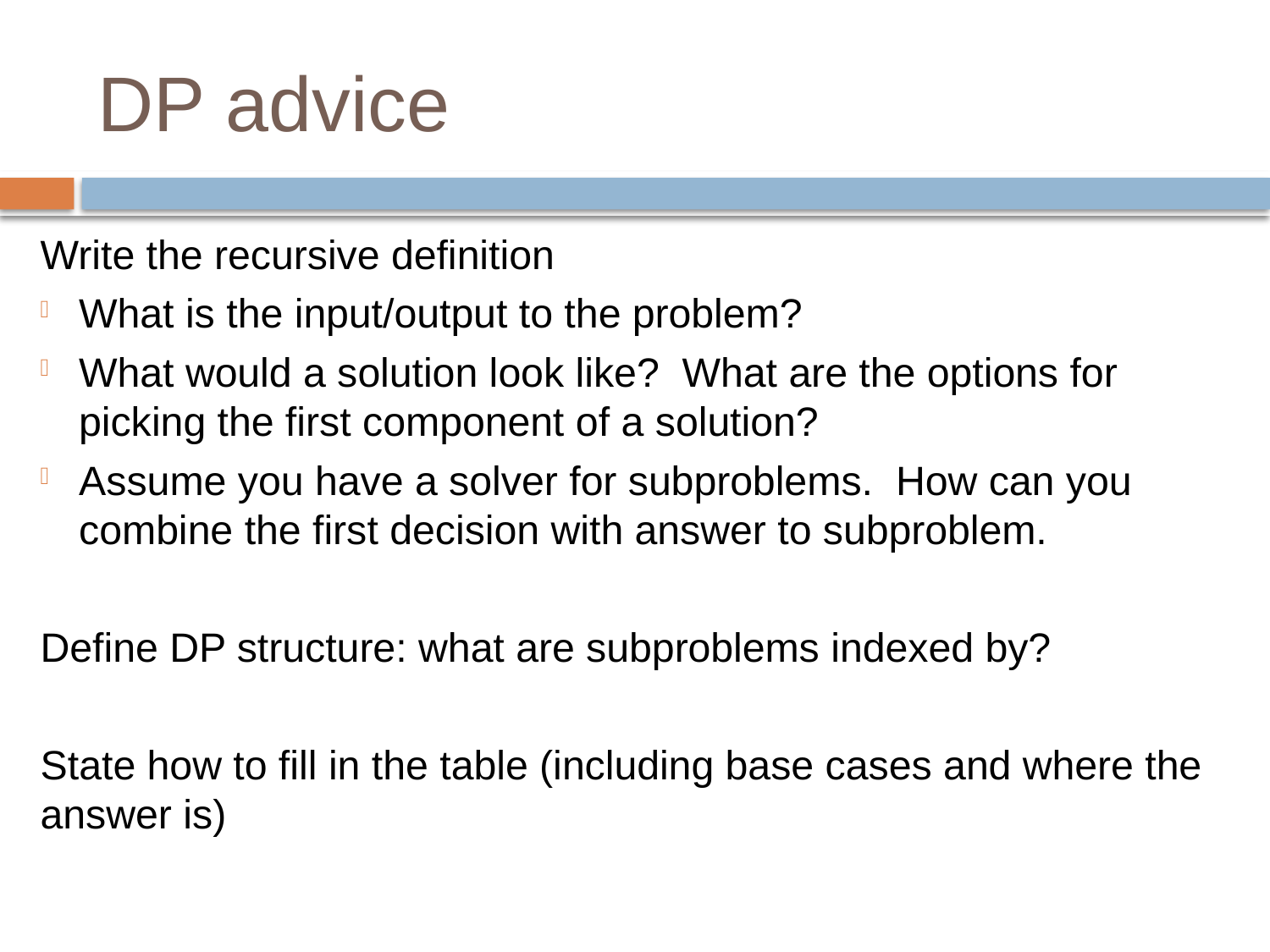

# DP advice
Write the recursive definition
What is the input/output to the problem?
What would a solution look like?  What are the options for picking the first component of a solution?
Assume you have a solver for subproblems.  How can you combine the first decision with answer to subproblem.

Define DP structure: what are subproblems indexed by?

State how to fill in the table (including base cases and where the answer is)